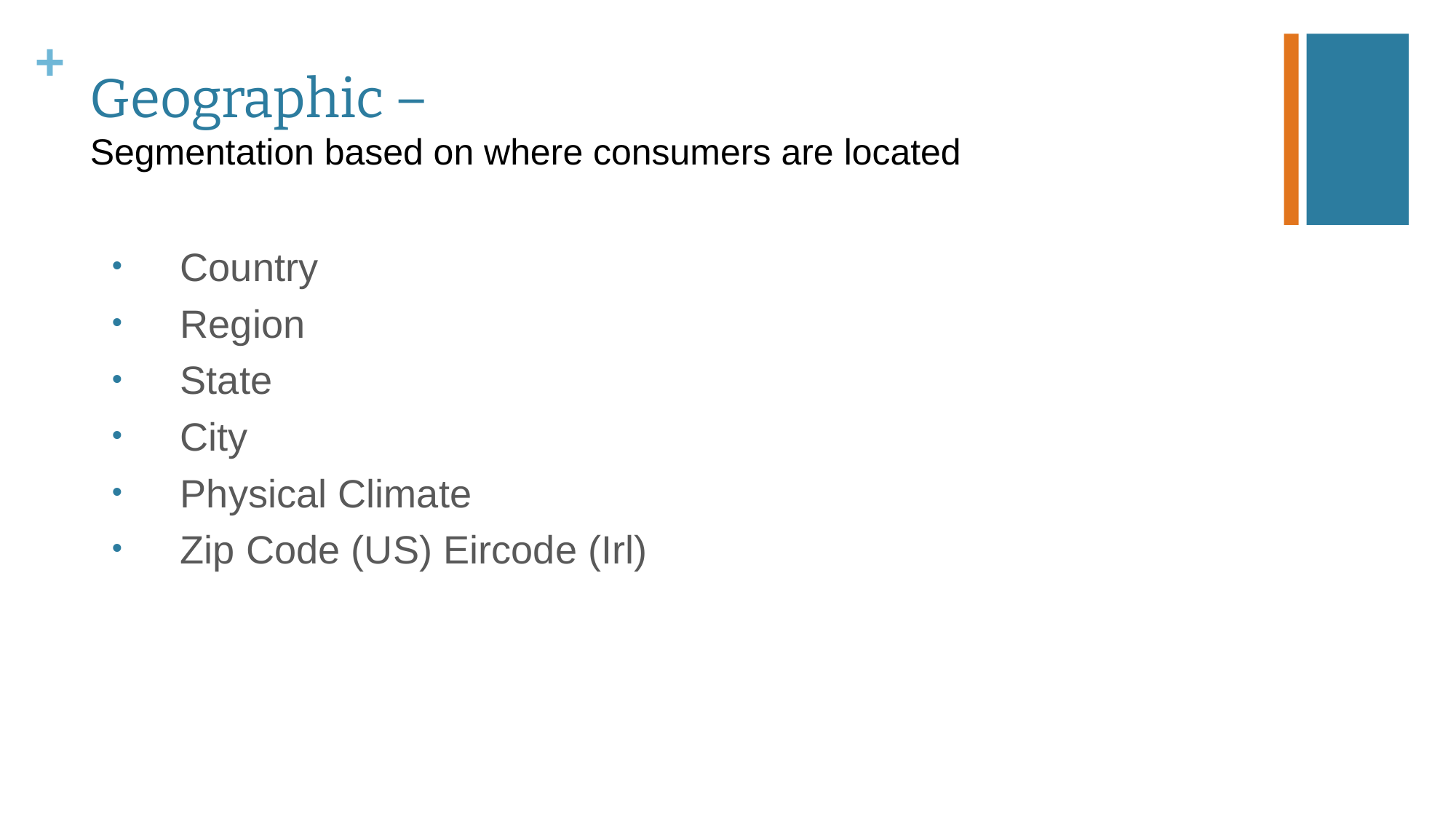

# Geographic – Segmentation based on where consumers are located
Country
Region
State
City
Physical Climate
Zip Code (US) Eircode (Irl)